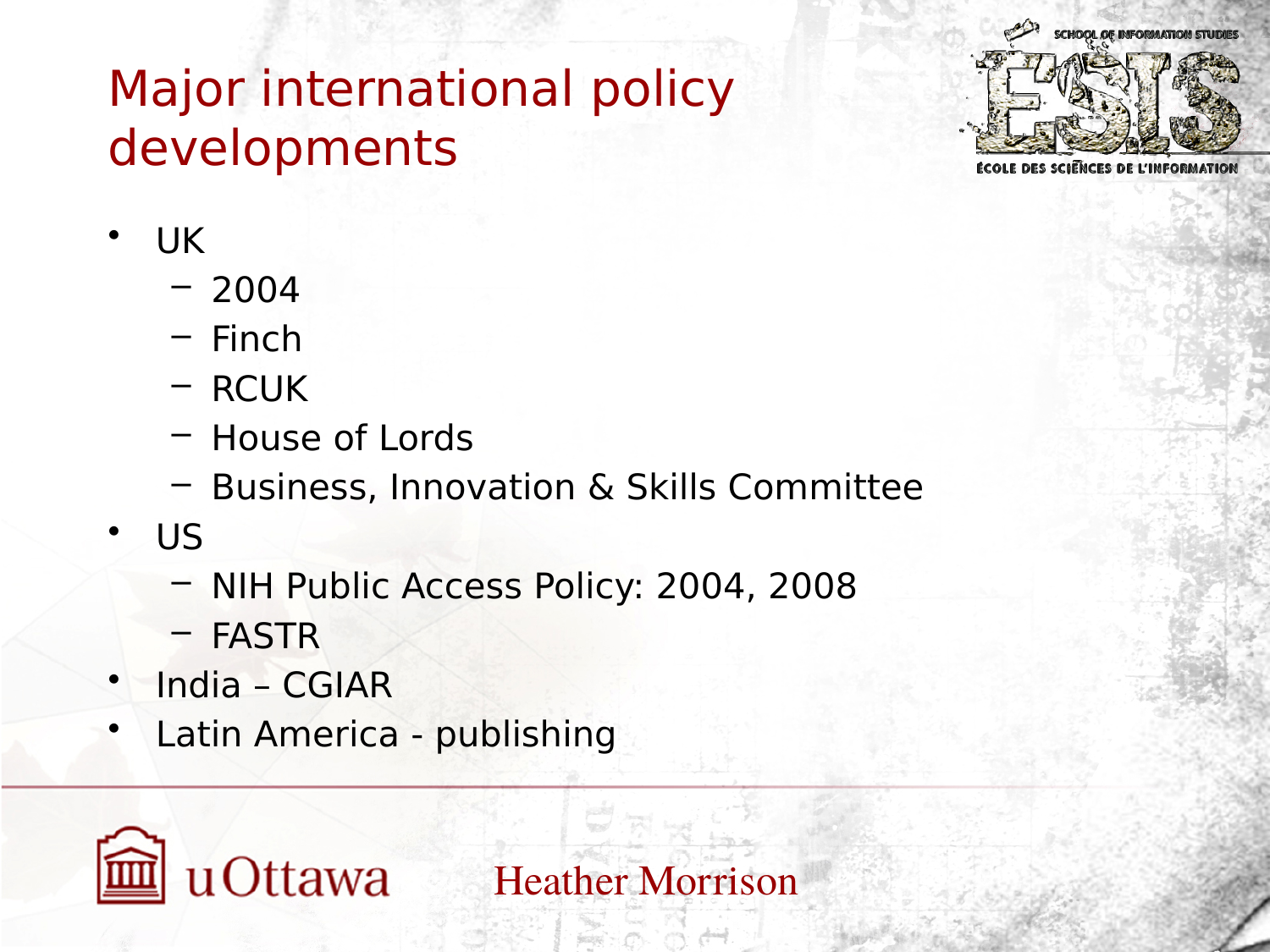

# Major international policy developments
UK
2004
Finch
RCUK
House of Lords
Business, Innovation & Skills Committee
US
NIH Public Access Policy: 2004, 2008
FASTR
India – CGIAR
Latin America - publishing
Heather Morrison